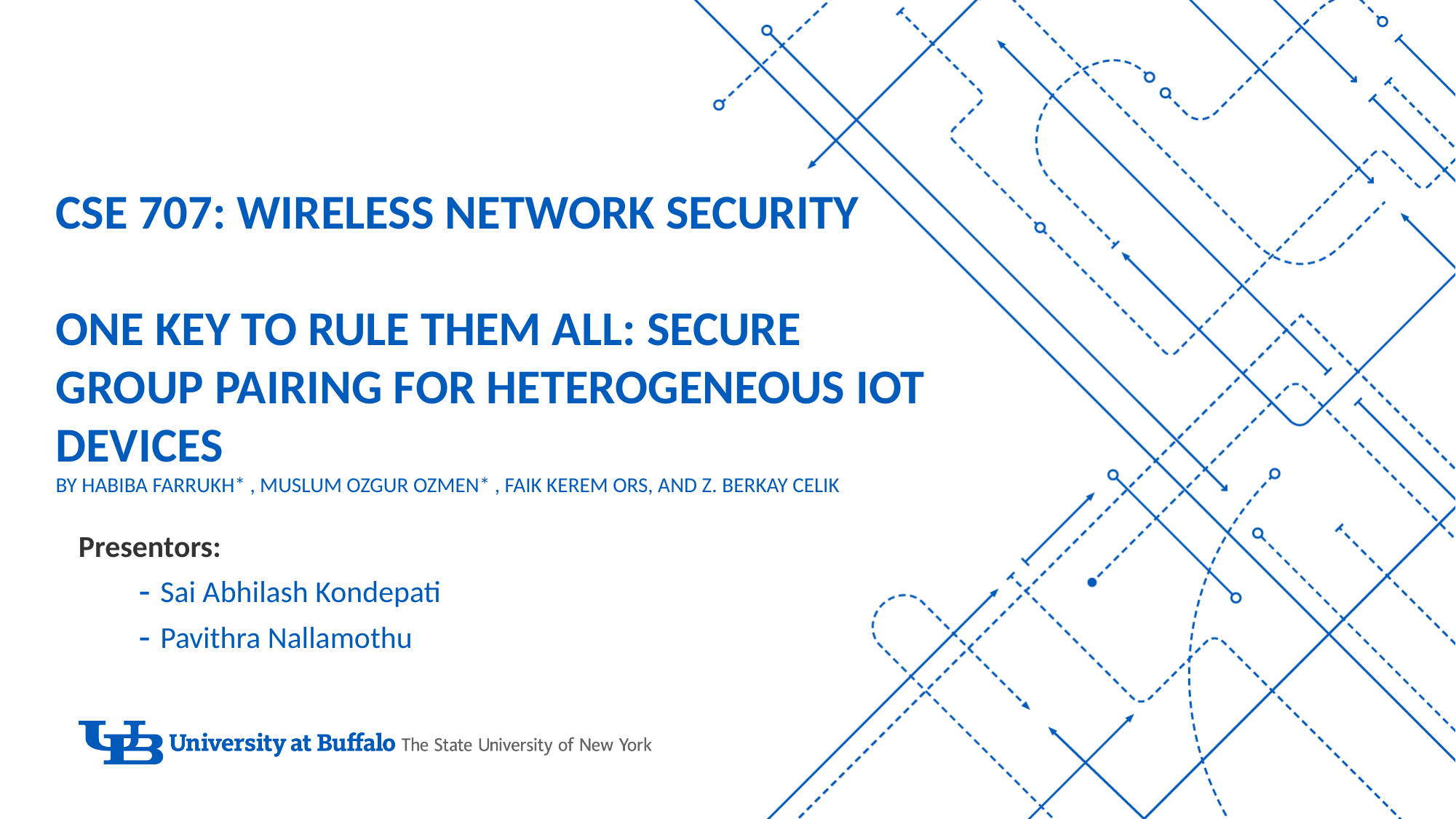

# CSE 707: Wireless network security One Key to Rule Them All: Secure Group Pairing for Heterogeneous IoT Devices by habiba Farrukh* , Muslum Ozgur Ozmen* , Faik Kerem Ors, and Z. Berkay Celik

Presentors:
Sai Abhilash Kondepati
Pavithra Nallamothu